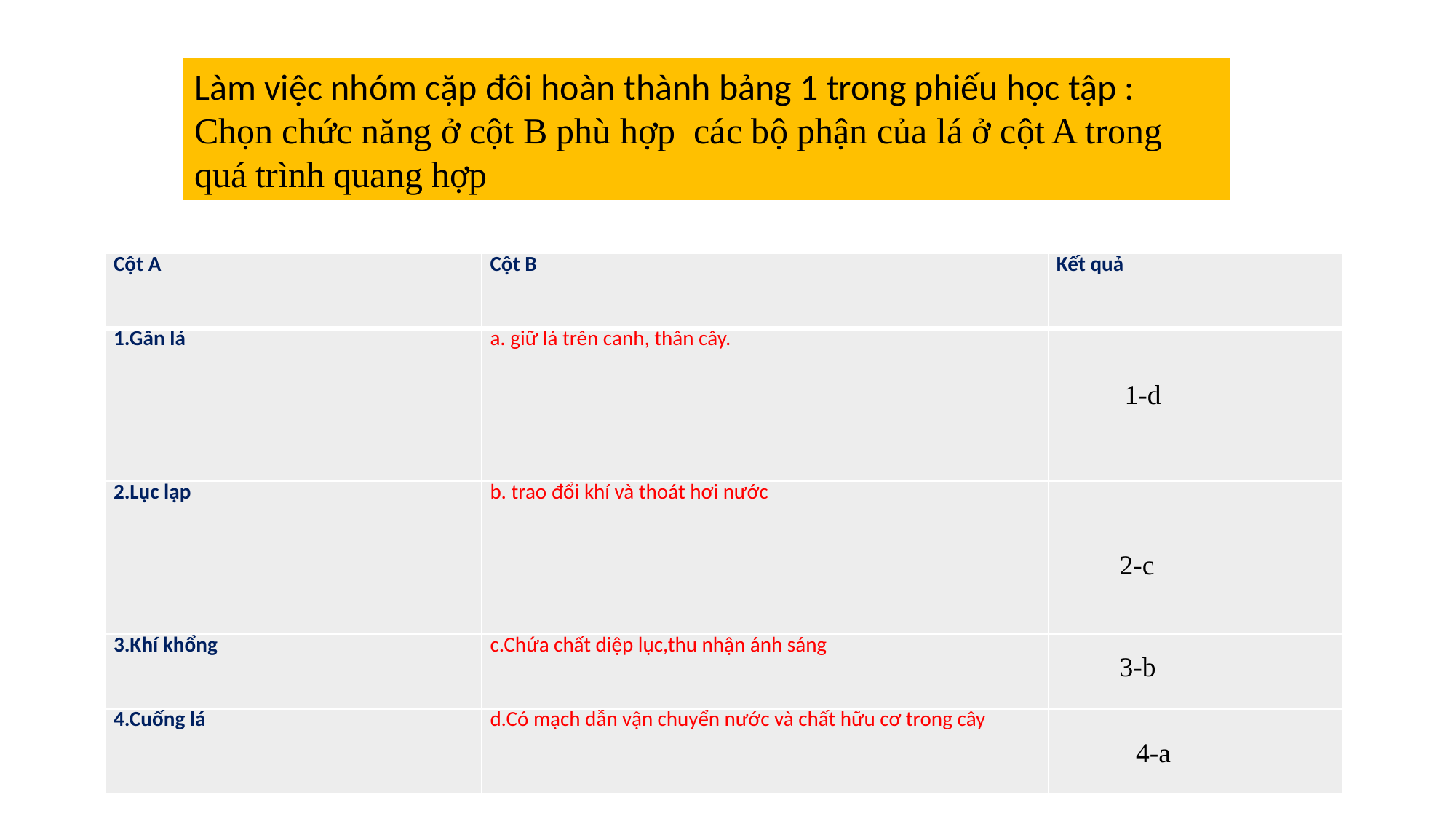

Làm việc nhóm cặp đôi hoàn thành bảng 1 trong phiếu học tập : Chọn chức năng ở cột B phù hợp  các bộ phận của lá ở cột A trong quá trình quang hợp
| Cột A | Cột B | Kết quả |
| --- | --- | --- |
| 1.Gân lá | a. giữ lá trên canh, thân cây. |  |
| 2.Lục lạp | b. trao đổi khí và thoát hơi nước |  |
| 3.Khí khổng | c.Chứa chất diệp lục,thu nhận ánh sáng |  |
| 4.Cuống lá | d.Có mạch dẫn vận chuyển nước và chất hữu cơ trong cây |  |
1-d
2-c
3-b
4-a